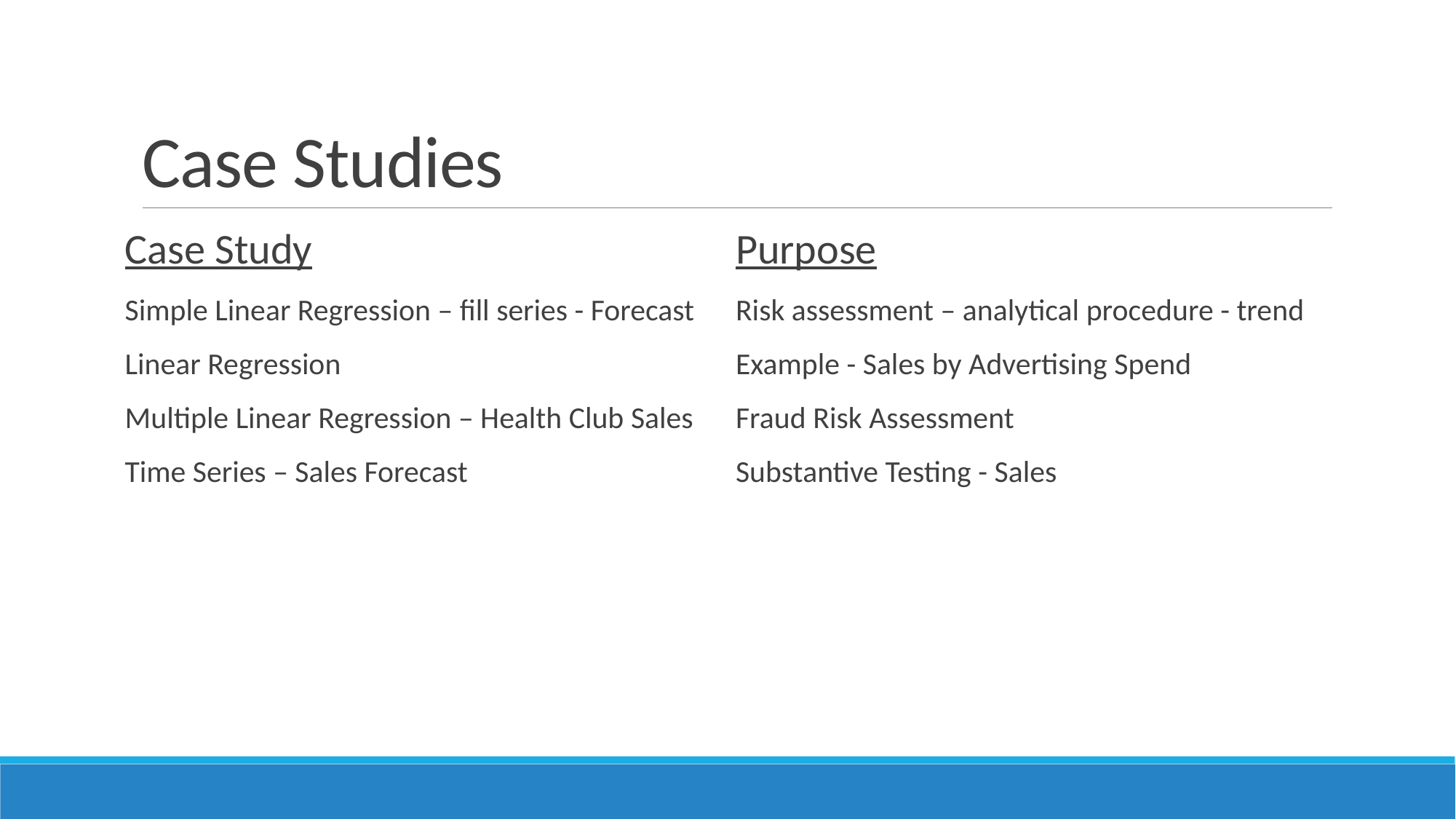

# Case Studies
Case Study
Simple Linear Regression – fill series - Forecast
Linear Regression
Multiple Linear Regression – Health Club Sales
Time Series – Sales Forecast
Purpose
Risk assessment – analytical procedure - trend
Example - Sales by Advertising Spend
Fraud Risk Assessment
Substantive Testing - Sales